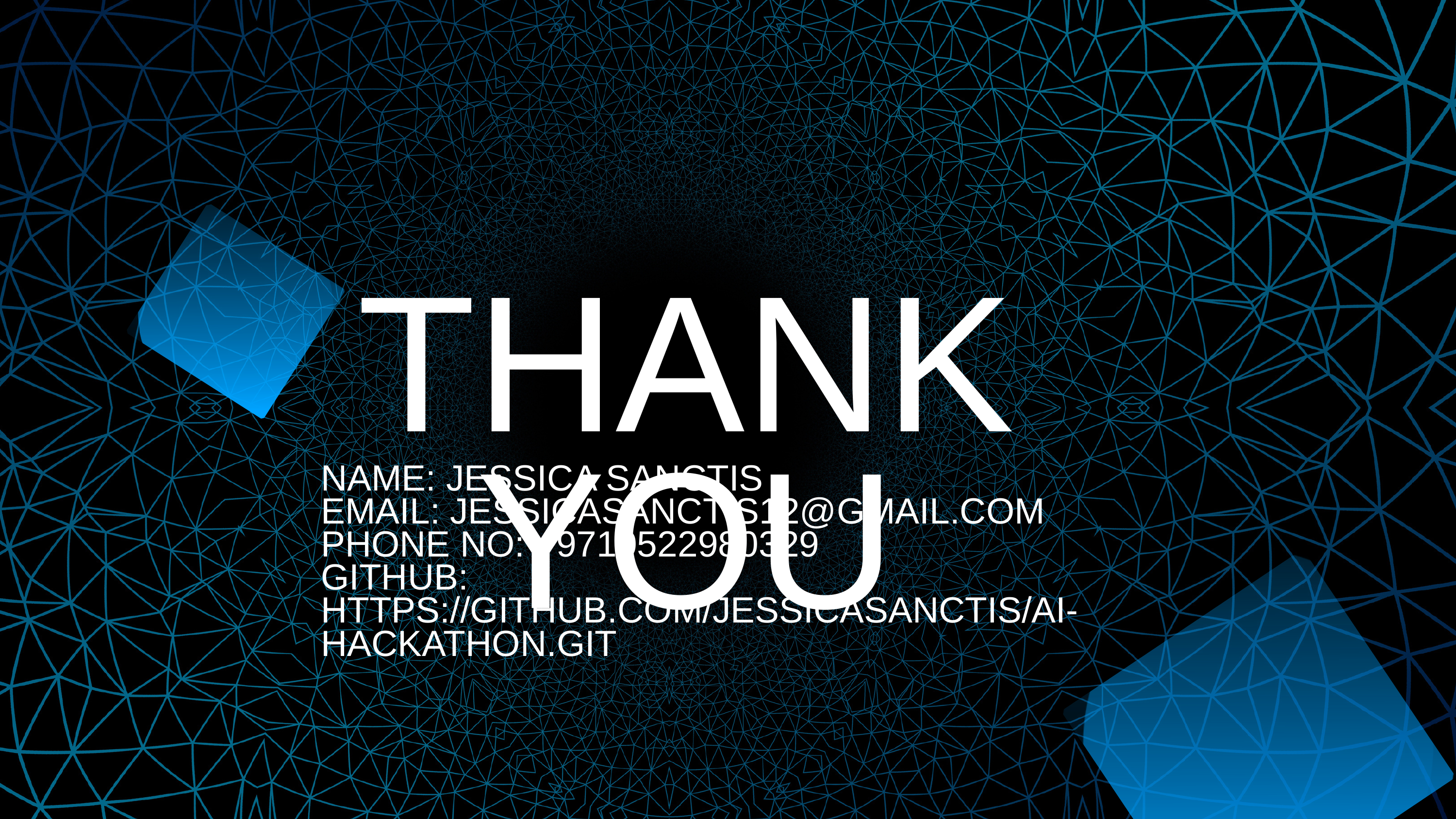

THANK YOU
NAME: JESSICA SANCTIS
EMAIL: JESSICASANCTIS12@GMAIL.COM
PHONE NO: +9710522980329
GITHUB: HTTPS://GITHUB.COM/JESSICASANCTIS/AI-HACKATHON.GIT